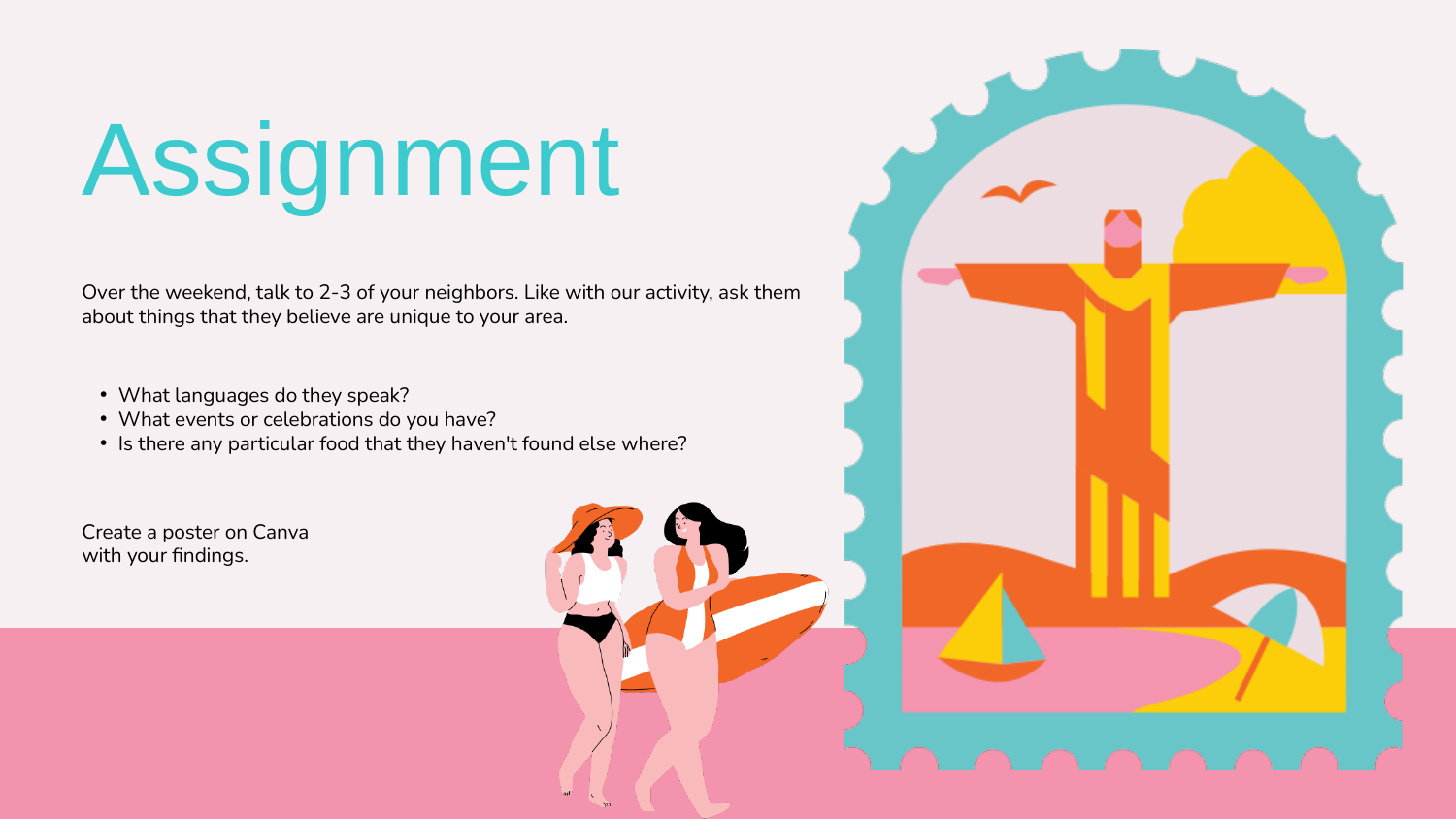

Assignment
Over the weekend, talk to 2-3 of your neighbors. Like with our activity, ask them about things that they believe are unique to your area.
What languages do they speak?
What events or celebrations do you have?
Is there any particular food that they haven't found else where?

Create a poster on Canva with your findings.